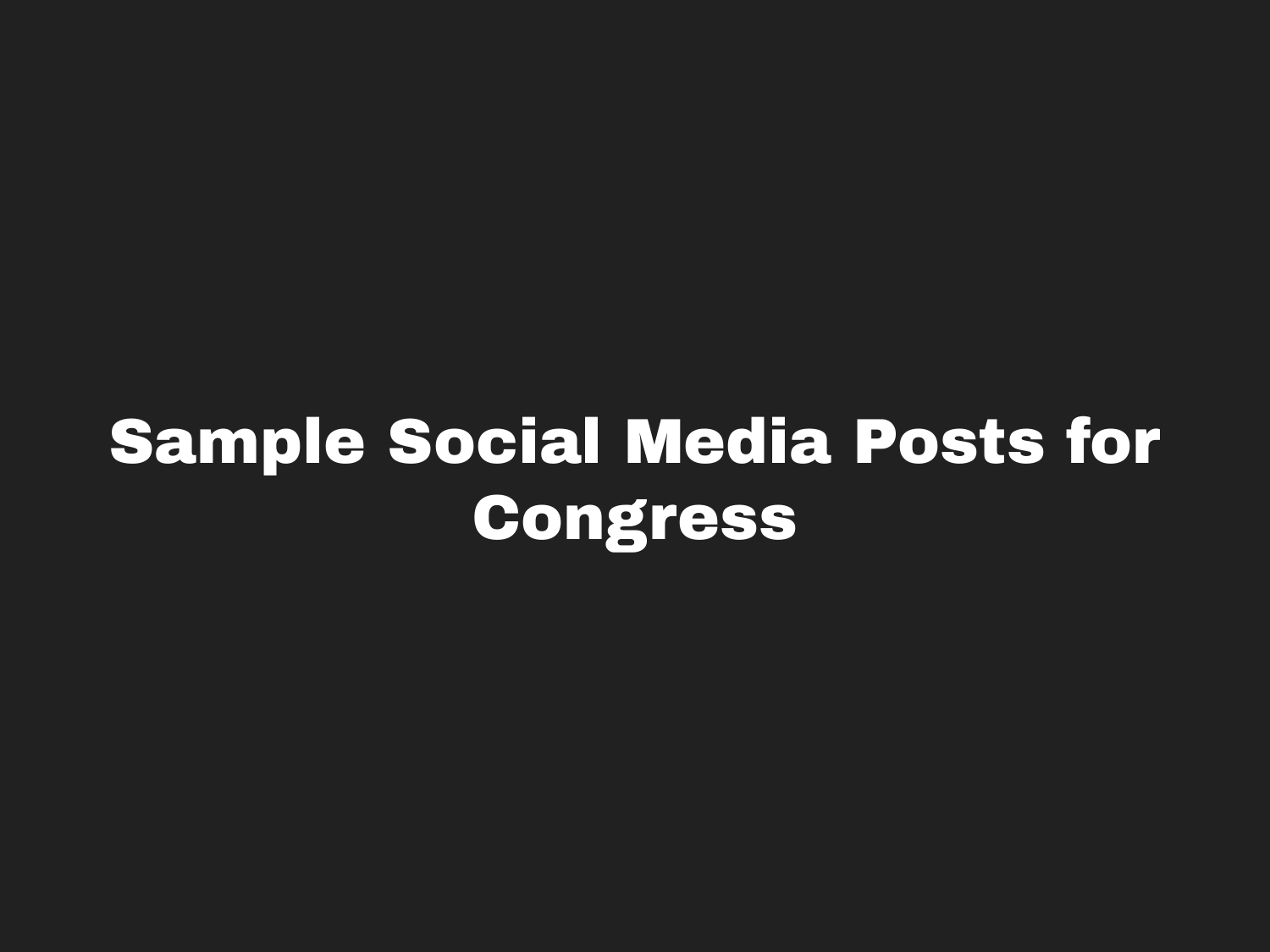

# Sample Social Media Posts for Congress